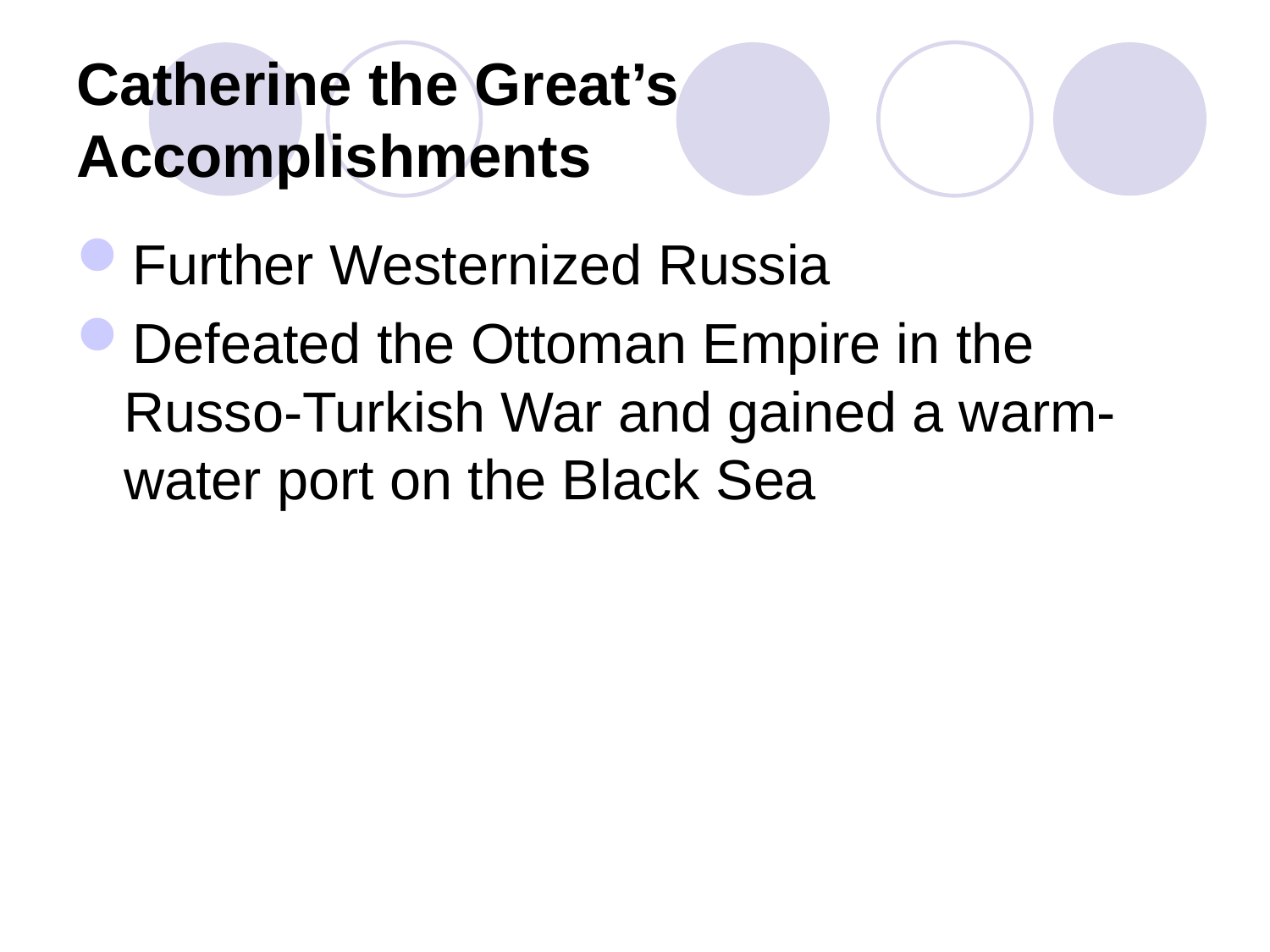

# Catherine the Great’s Accomplishments
Further Westernized Russia
Defeated the Ottoman Empire in the Russo-Turkish War and gained a warm-water port on the Black Sea